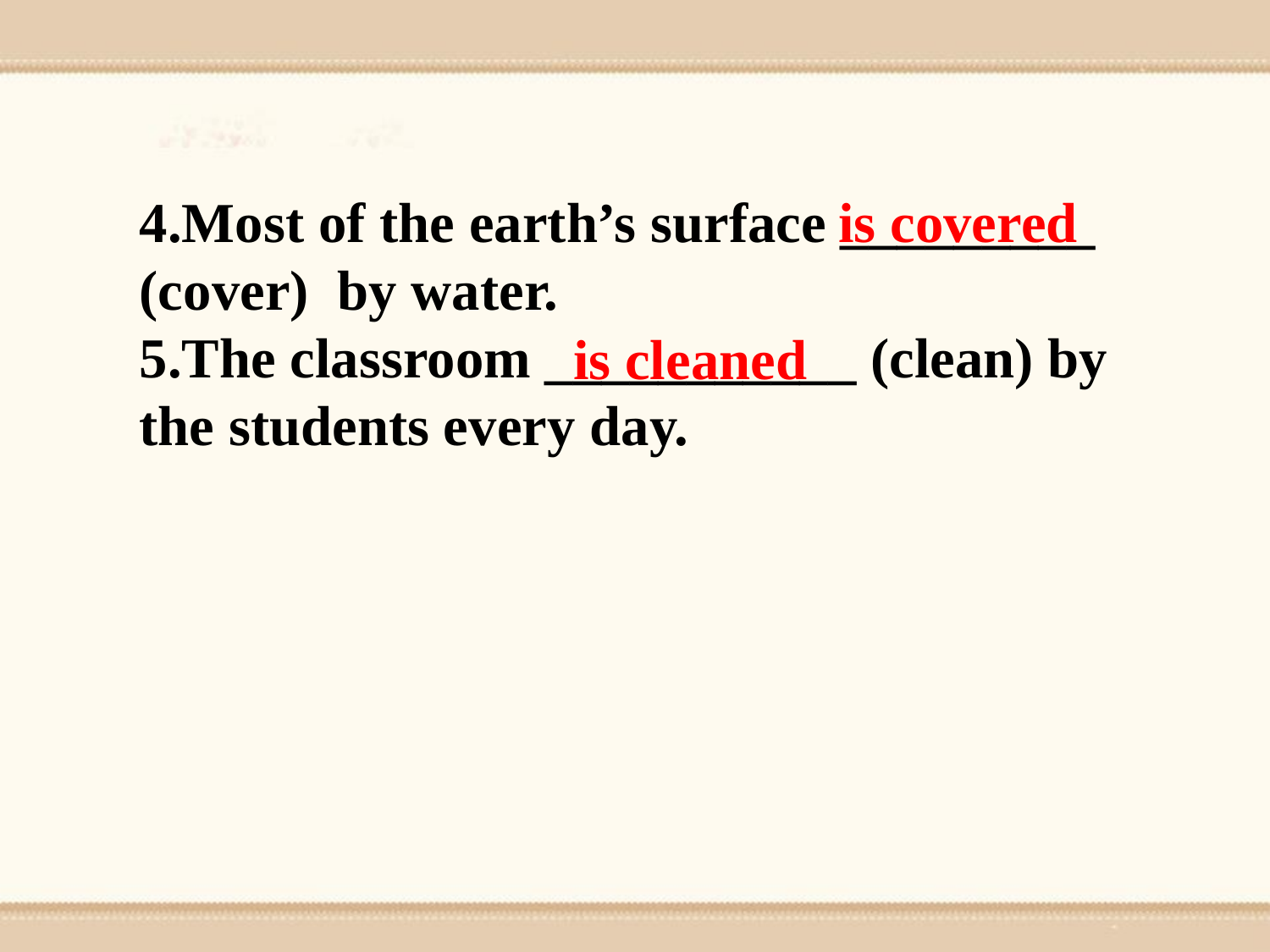

4.Most of the earth’s surface _________ (cover)  by water.
5.The classroom ___________ (clean) by the students every day.
is covered
is cleaned